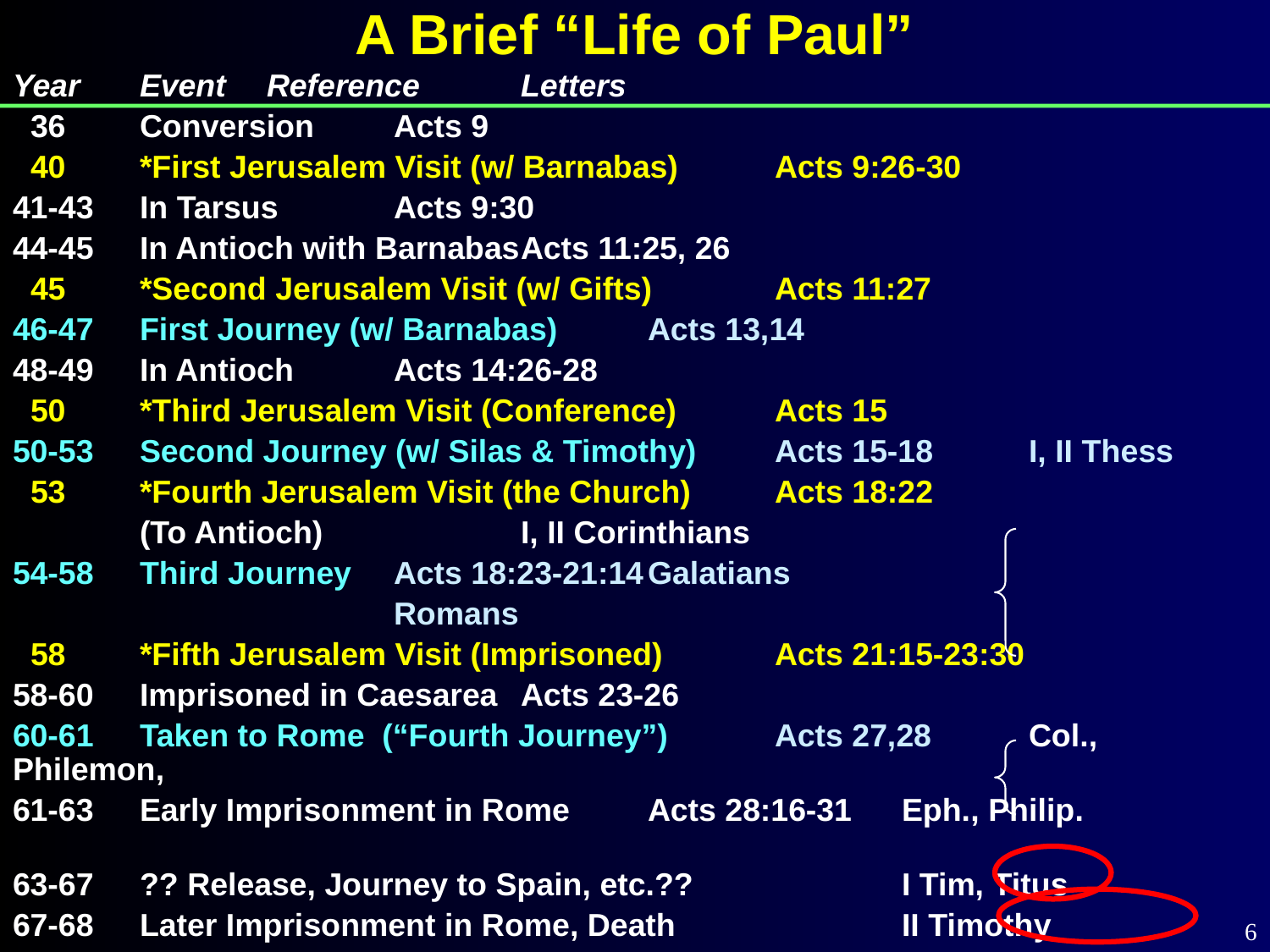

# A Brief “Life of Paul”
Year	Event	Reference	Letters
  36	Conversion	Acts 9
  40	*First Jerusalem Visit (w/ Barnabas)	Acts 9:26-30
41-43	In Tarsus	Acts 9:30
44-45	In Antioch with Barnabas	Acts 11:25, 26
  45	*Second Jerusalem Visit (w/ Gifts)	Acts 11:27
46-47	First Journey (w/ Barnabas)	Acts 13,14
48-49	In Antioch	Acts 14:26-28
  50	*Third Jerusalem Visit (Conference)	Acts 15
50-53	Second Journey (w/ Silas & Timothy)	Acts 15-18	I, II Thess
  53	*Fourth Jerusalem Visit (the Church)	Acts 18:22
	(To Antioch)		I, II Corinthians
54-58	Third Journey	Acts 18:23-21:14	Galatians
			Romans
  58	*Fifth Jerusalem Visit (Imprisoned)	Acts 21:15-23:30
58-60	Imprisoned in Caesarea	Acts 23-26
60-61	Taken to Rome  (“Fourth Journey”)	Acts 27,28	Col., Philemon,
61-63	Early Imprisonment in Rome	Acts 28:16-31	Eph., Philip.
63-67	?? Release, Journey to Spain, etc.??		I Tim, Titus
67-68	Later Imprisonment in Rome, Death		II Timothy

6